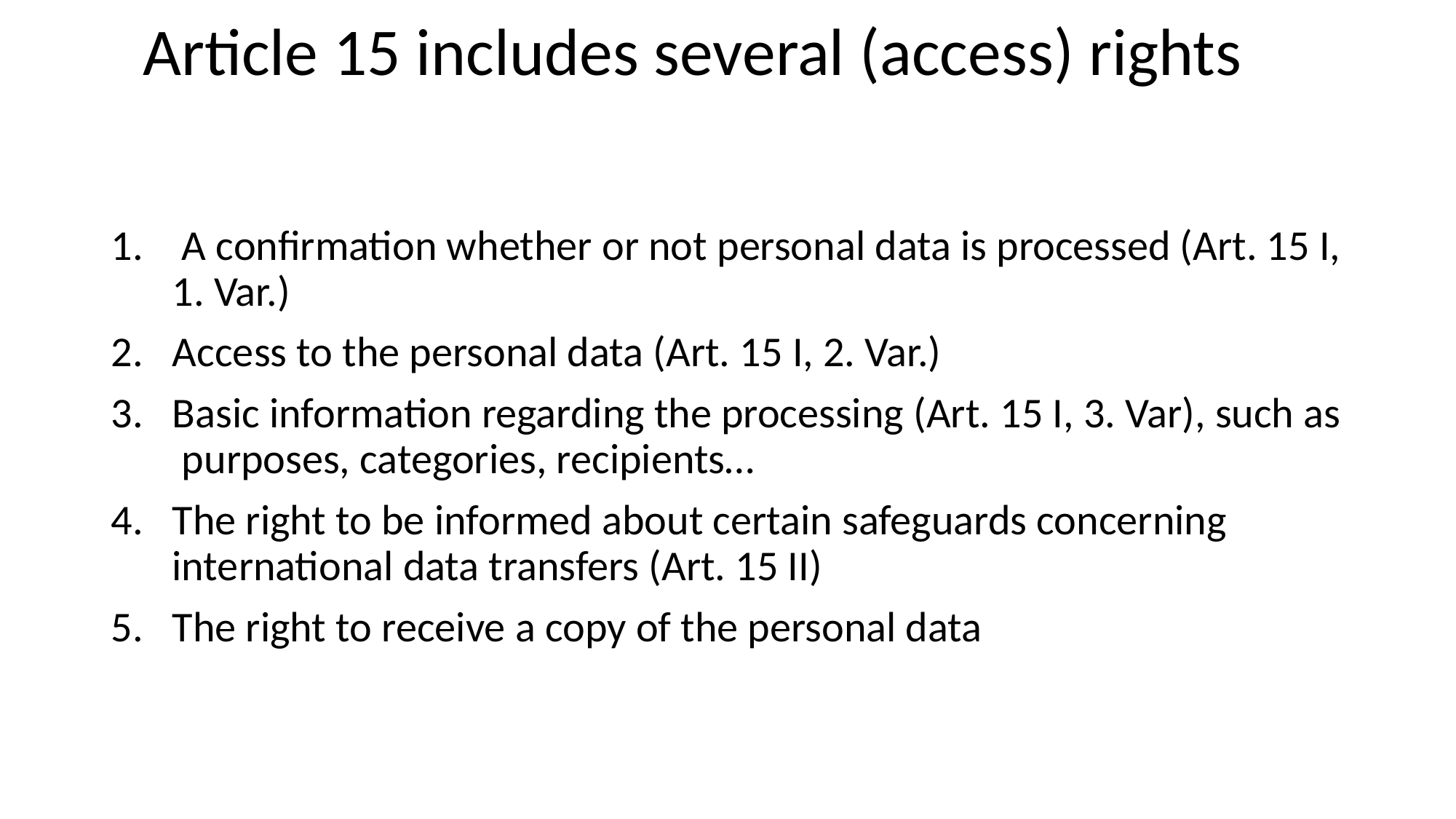

# Article 15 includes several (access) rights
 A confirmation whether or not personal data is processed (Art. 15 I, 1. Var.)
Access to the personal data (Art. 15 I, 2. Var.)
Basic information regarding the processing (Art. 15 I, 3. Var), such as  purposes, categories, recipients…
The right to be informed about certain safeguards concerning international data transfers (Art. 15 II)
The right to receive a copy of the personal data